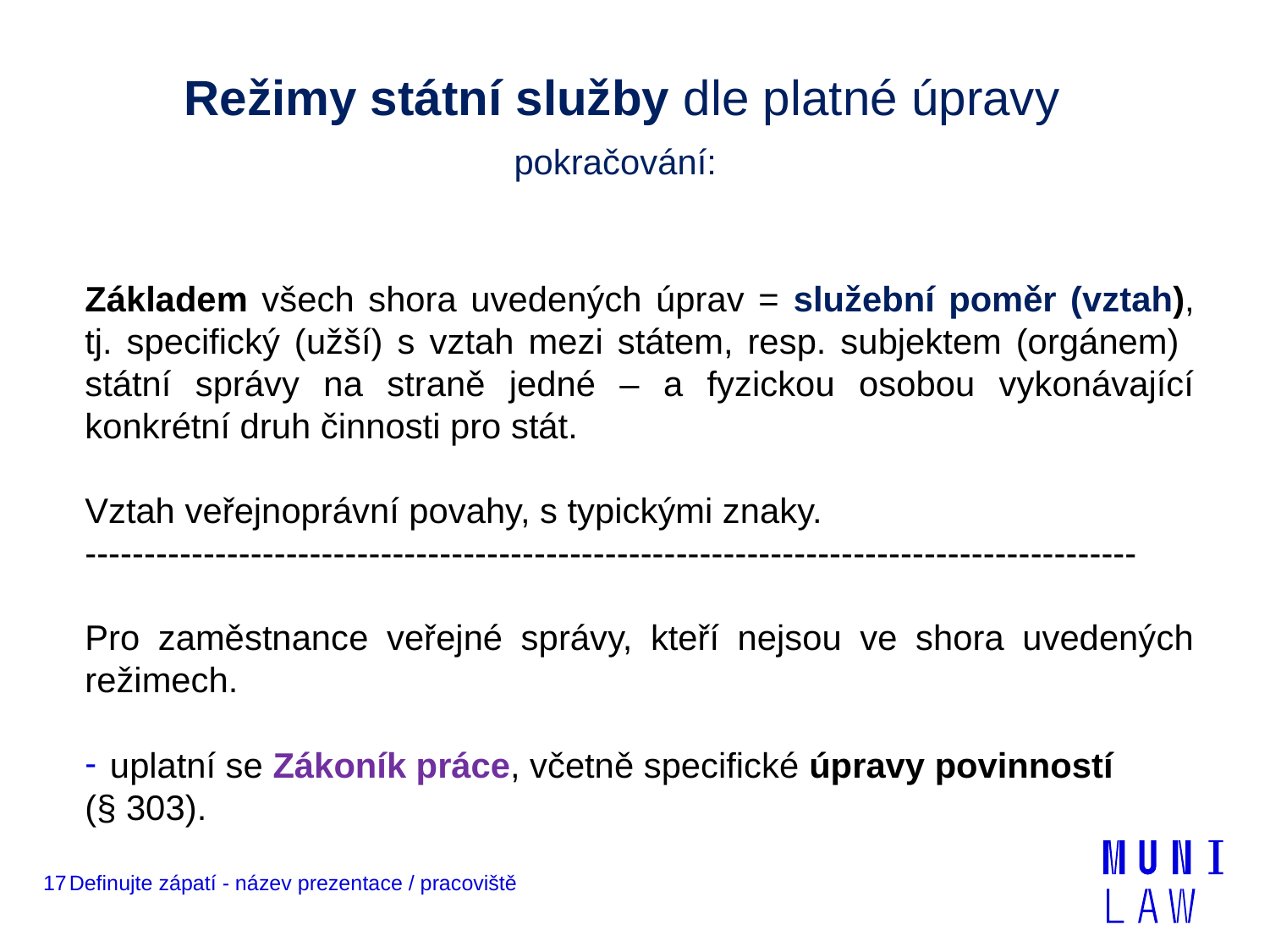

# Režimy státní služby dle platné úpravy pokračování:

Základem všech shora uvedených úprav = služební poměr (vztah), tj. specifický (užší) s vztah mezi státem, resp. subjektem (orgánem)  státní správy na straně jedné – a fyzickou osobou vykonávající konkrétní druh činnosti pro stát.

Vztah veřejnoprávní povahy, s typickými znaky.
-----------------------------------------------------------------------------------------

Pro zaměstnance veřejné správy, kteří nejsou ve shora uvedených režimech.

uplatní se Zákoník práce, včetně specifické úpravy povinností
(§ 303).

17
Definujte zápatí - název prezentace / pracoviště